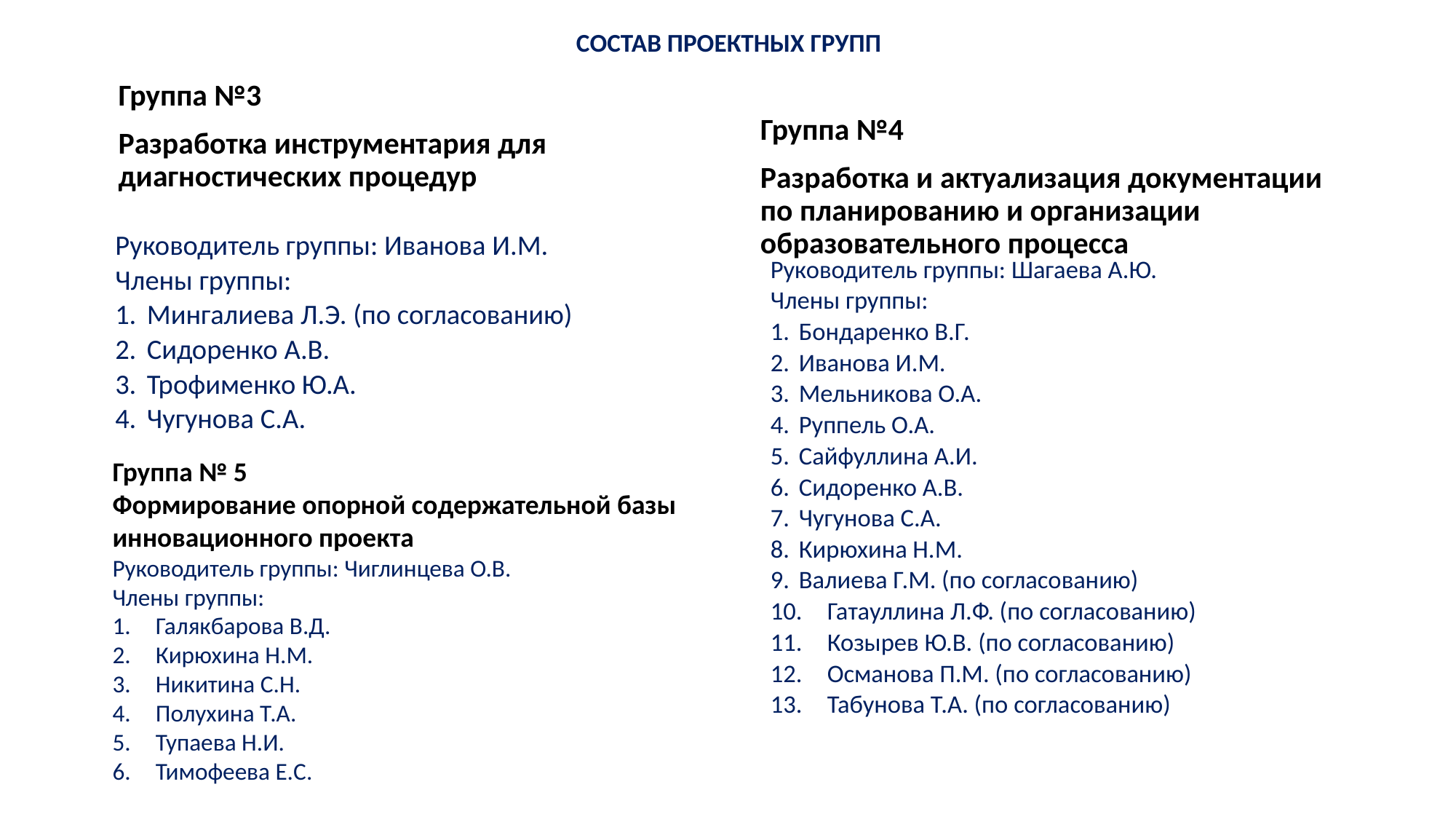

# СОСТАВ ПРОЕКТНЫХ ГРУПП
Группа №3
Разработка инструментария для диагностических процедур

Группа №4
Разработка и актуализация документации по планированию и организации образовательного процесса

Руководитель группы: Иванова И.М.
Члены группы:
1.	Мингалиева Л.Э. (по согласованию)
2.	Сидоренко А.В.
3.	Трофименко Ю.А.
4.	Чугунова С.А.

Руководитель группы: Шагаева А.Ю.
Члены группы:
1.	Бондаренко В.Г.
2.	Иванова И.М.
3.	Мельникова О.А.
4.	Руппель О.А.
5.	Сайфуллина А.И.
6.	Сидоренко А.В.
7.	Чугунова С.А.
8.	Кирюхина Н.М.
9.	Валиева Г.М. (по согласованию)
10.	Гатауллина Л.Ф. (по согласованию)
11.	Козырев Ю.В. (по согласованию)
12.	Османова П.М. (по согласованию)
13.	Табунова Т.А. (по согласованию)

Группа № 5
Формирование опорной содержательной базы инновационного проекта
Руководитель группы: Чиглинцева О.В.
Члены группы:
1.	Галякбарова В.Д.
2.	Кирюхина Н.М.
3.	Никитина С.Н.
4.	Полухина Т.А.
5.	Тупаева Н.И.
6.	Тимофеева Е.С.